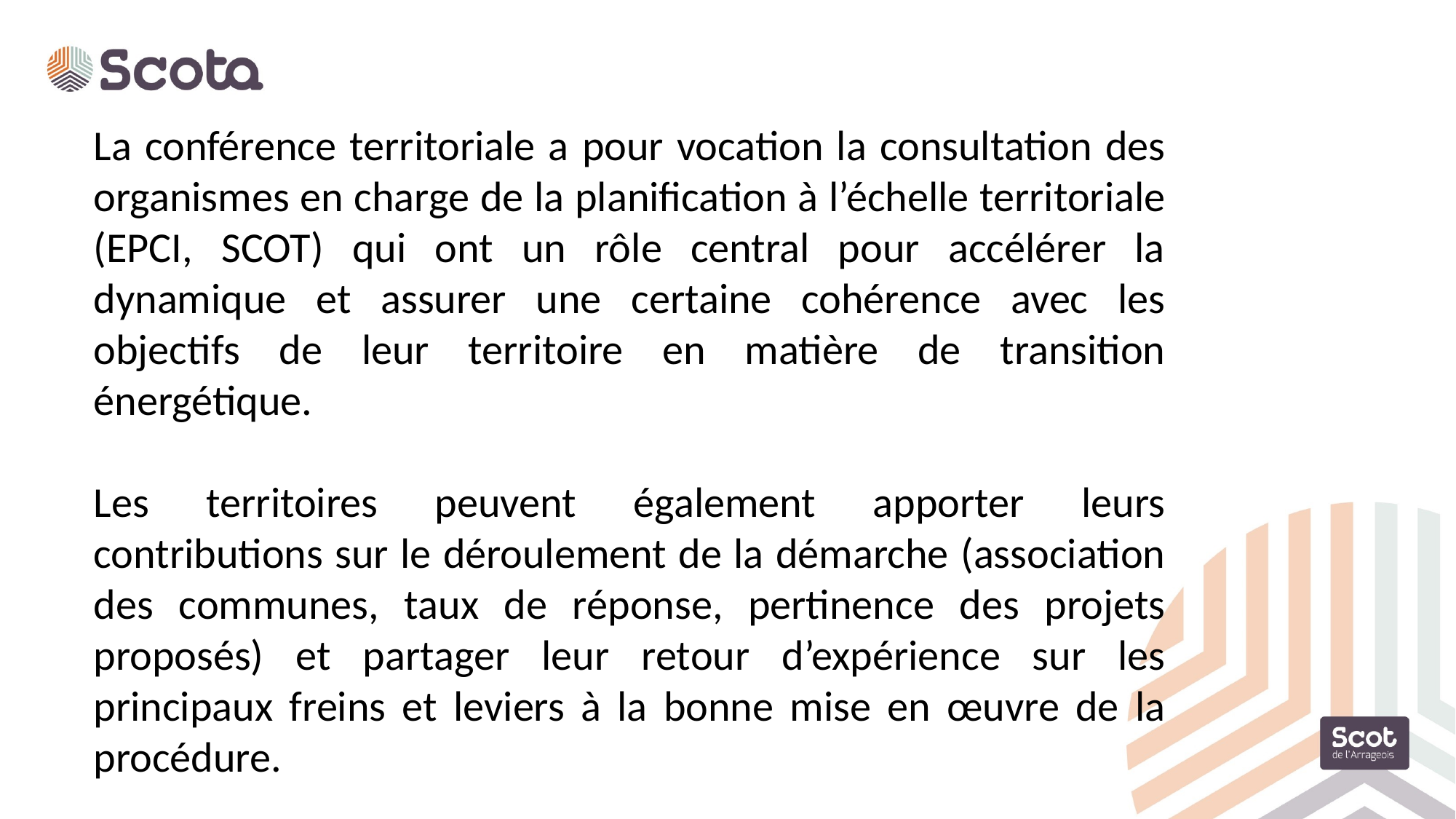

La conférence territoriale a pour vocation la consultation des organismes en charge de la planification à l’échelle territoriale (EPCI, SCOT) qui ont un rôle central pour accélérer la dynamique et assurer une certaine cohérence avec les objectifs de leur territoire en matière de transition énergétique.

Les territoires peuvent également apporter leurs contributions sur le déroulement de la démarche (association des communes, taux de réponse, pertinence des projets proposés) et partager leur retour d’expérience sur les principaux freins et leviers à la bonne mise en œuvre de la procédure.